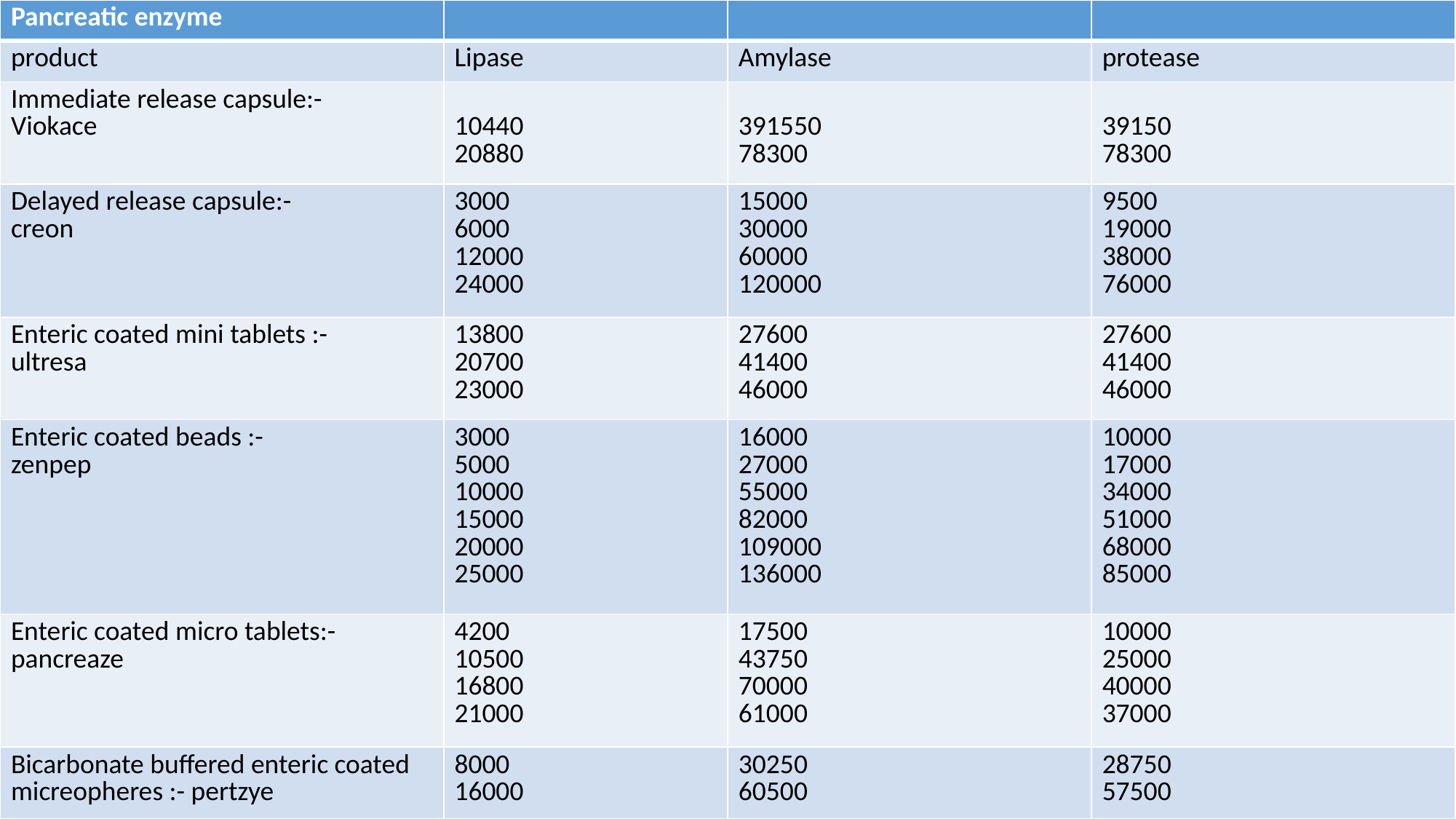

| Pancreatic enzyme |  |  |  |
| --- | --- | --- | --- |
| product | Lipase | Amylase | protease |
| Immediate release capsule:- Viokace | 10440 20880 | 391550 78300 | 39150 78300 |
| Delayed release capsule:- creon | 3000 6000 12000 24000 | 15000 30000 60000 120000 | 9500 19000 38000 76000 |
| Enteric coated mini tablets :- ultresa | 13800 20700 23000 | 27600 41400 46000 | 27600 41400 46000 |
| Enteric coated beads :- zenpep | 3000 5000 10000 15000 20000 25000 | 16000 27000 55000 82000 109000 136000 | 10000 17000 34000 51000 68000 85000 |
| Enteric coated micro tablets:- pancreaze | 4200 10500 16800 21000 | 17500 43750 70000 61000 | 10000 25000 40000 37000 |
| Bicarbonate buffered enteric coated micreopheres :- pertzye | 8000 16000 | 30250 60500 | 28750 57500 |